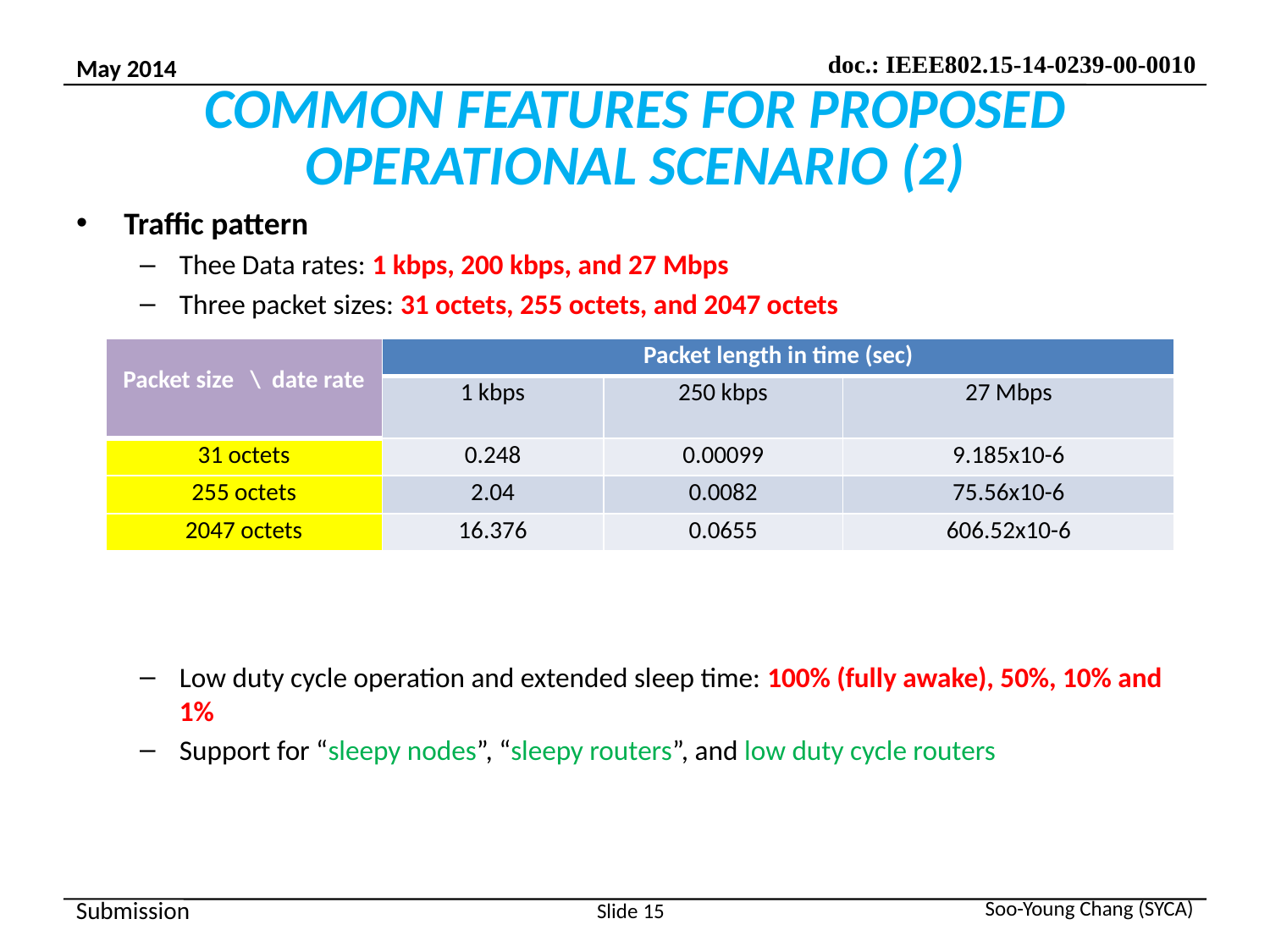

# COMMON FEATURES FOR PROPOSED OPERATIONAL SCENARIO (2)
Traffic pattern
Thee Data rates: 1 kbps, 200 kbps, and 27 Mbps
Three packet sizes: 31 octets, 255 octets, and 2047 octets

Low duty cycle operation and extended sleep time: 100% (fully awake), 50%, 10% and 1%
Support for “sleepy nodes”, “sleepy routers”, and low duty cycle routers
| Packet size \ date rate | Packet length in time (sec) |  |  |
| --- | --- | --- | --- |
|  | 1 kbps | 250 kbps | 27 Mbps |
| 31 octets | 0.248 | 0.00099 | 9.185x10-6 |
| 255 octets | 2.04 | 0.0082 | 75.56x10-6 |
| 2047 octets | 16.376 | 0.0655 | 606.52x10-6 |